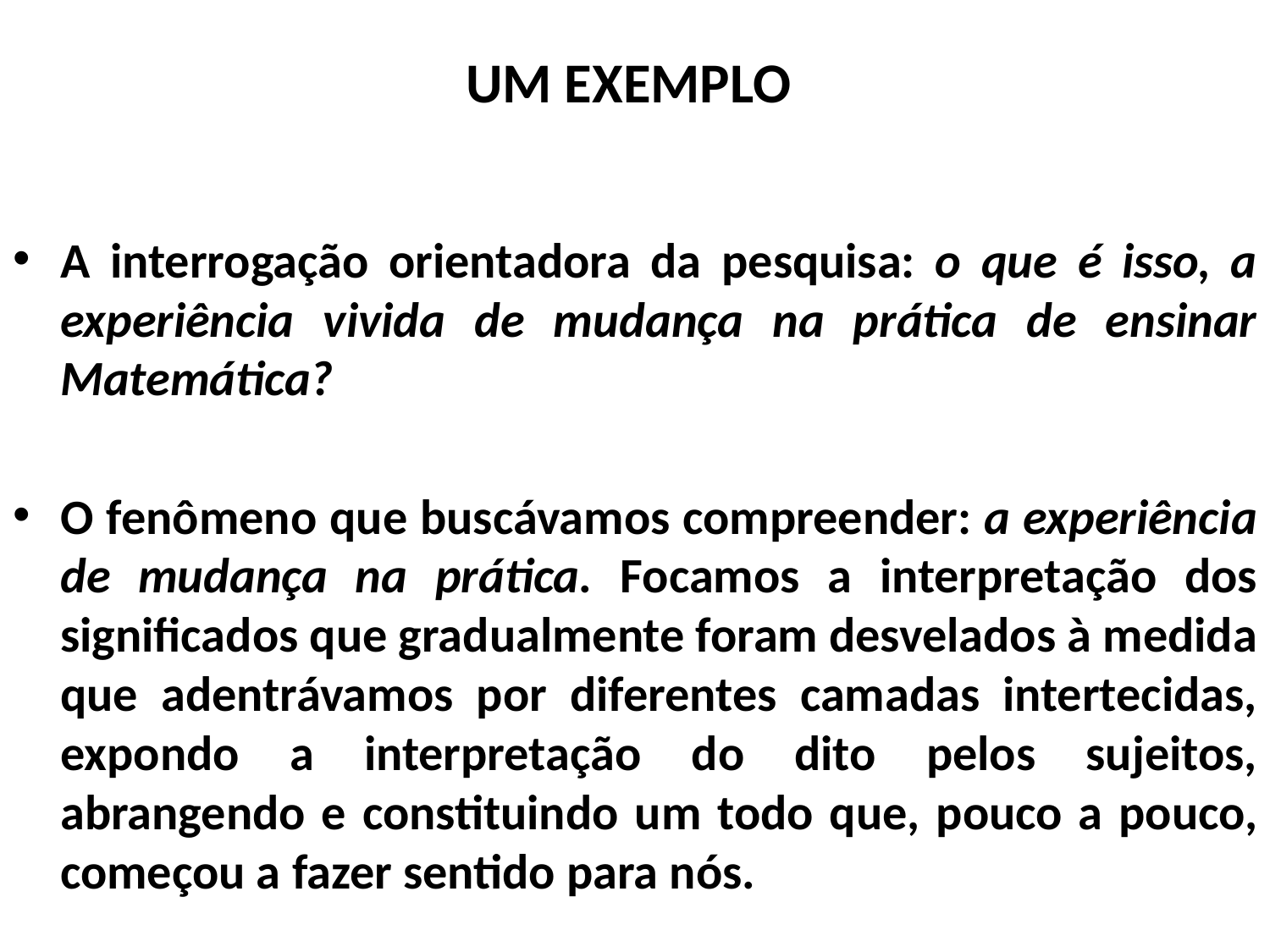

# UM EXEMPLO
A interrogação orientadora da pesquisa: o que é isso, a experiência vivida de mudança na prática de ensinar Matemática?

O fenômeno que buscávamos compreender: a experiência de mudança na prática. Focamos a interpretação dos significados que gradualmente foram desvelados à medida que adentrávamos por diferentes camadas intertecidas, expondo a interpretação do dito pelos sujeitos, abrangendo e constituindo um todo que, pouco a pouco, começou a fazer sentido para nós.